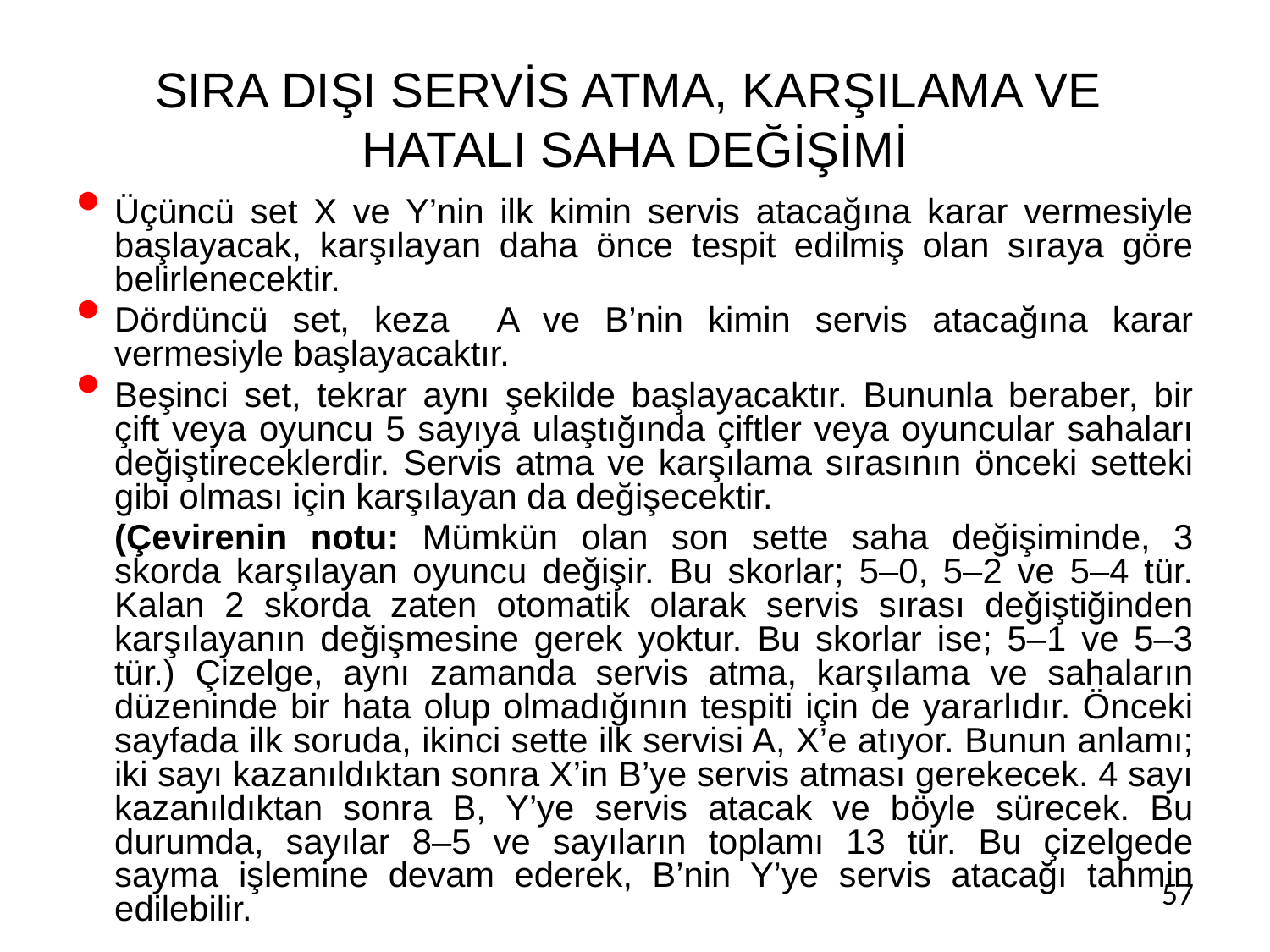

# SIRA DIŞI SERVİS ATMA, KARŞILAMA VE  HATALI SAHA DEĞİŞİMİ
Üçüncü set X ve Y’nin ilk kimin servis atacağına karar vermesiyle başlayacak, karşılayan daha önce tespit edilmiş olan sıraya göre belirlenecektir.
Dördüncü set, keza  A ve B’nin kimin servis atacağına karar vermesiyle başlayacaktır.
Beşinci set, tekrar aynı şekilde başlayacaktır. Bununla beraber, bir çift veya oyuncu 5 sayıya ulaştığında çiftler veya oyuncular sahaları değiştireceklerdir. Servis atma ve karşılama sırasının önceki setteki gibi olması için karşılayan da değişecektir.
	(Çevirenin notu: Mümkün olan son sette saha değişiminde, 3 skorda karşılayan oyuncu değişir. Bu skorlar; 5–0, 5–2 ve 5–4 tür. Kalan 2 skorda zaten otomatik olarak servis sırası değiştiğinden karşılayanın değişmesine gerek yoktur. Bu skorlar ise; 5–1 ve 5–3 tür.) Çizelge, aynı zamanda servis atma, karşılama ve sahaların düzeninde bir hata olup olmadığının tespiti için de yararlıdır. Önceki sayfada ilk soruda, ikinci sette ilk servisi A, X’e atıyor. Bunun anlamı; iki sayı kazanıldıktan sonra X’in B’ye servis atması gerekecek. 4 sayı kazanıldıktan sonra B, Y’ye servis atacak ve böyle sürecek. Bu durumda, sayılar 8–5 ve sayıların toplamı 13 tür. Bu çizelgede sayma işlemine devam ederek, B’nin Y’ye servis atacağı tahmin edilebilir.

57